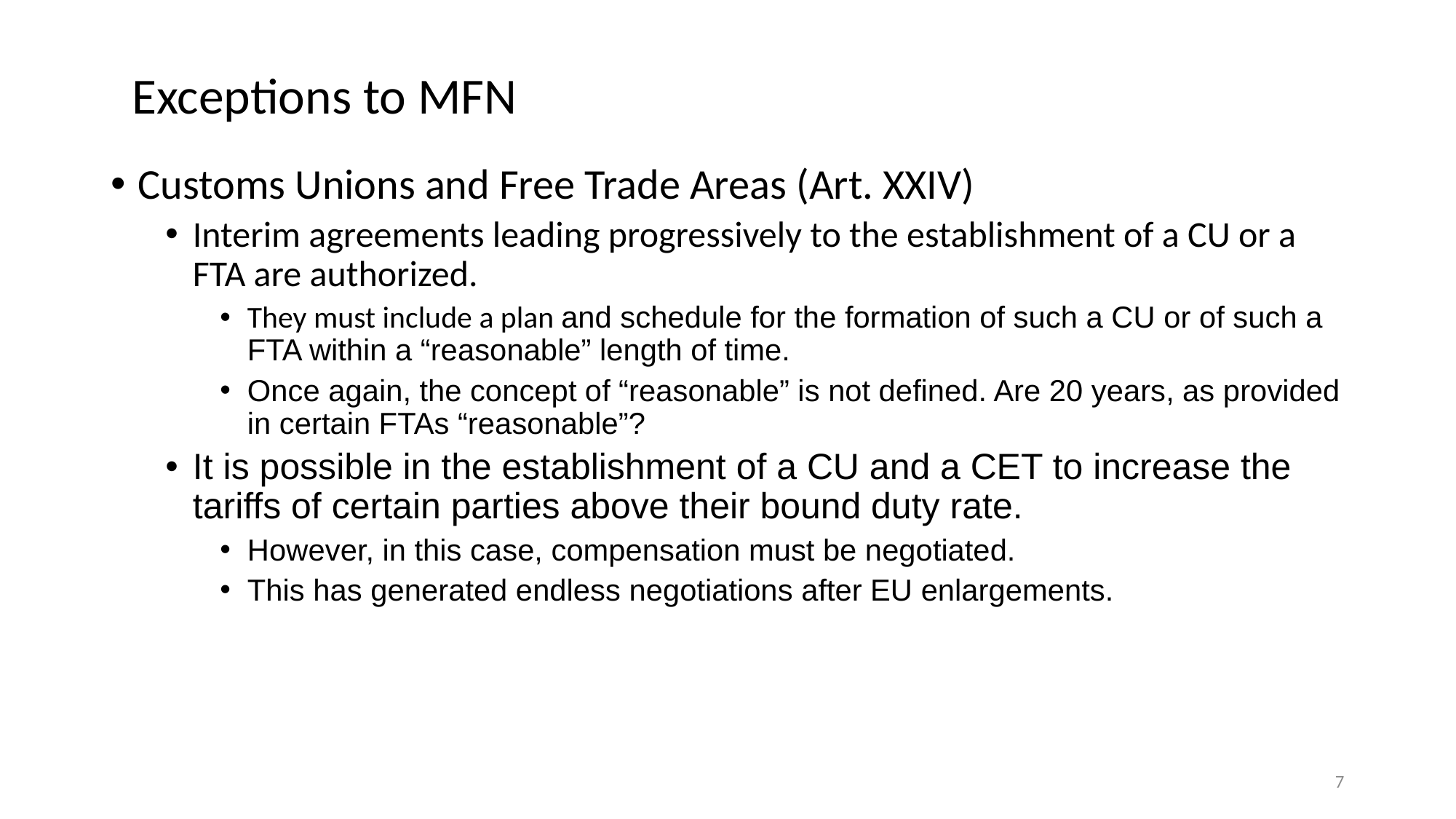

# Exceptions to MFN
Customs Unions and Free Trade Areas (Art. XXIV)
Interim agreements leading progressively to the establishment of a CU or a FTA are authorized.
They must include a plan and schedule for the formation of such a CU or of such a FTA within a “reasonable” length of time.
Once again, the concept of “reasonable” is not defined. Are 20 years, as provided in certain FTAs “reasonable”?
It is possible in the establishment of a CU and a CET to increase the tariffs of certain parties above their bound duty rate.
However, in this case, compensation must be negotiated.
This has generated endless negotiations after EU enlargements.
7